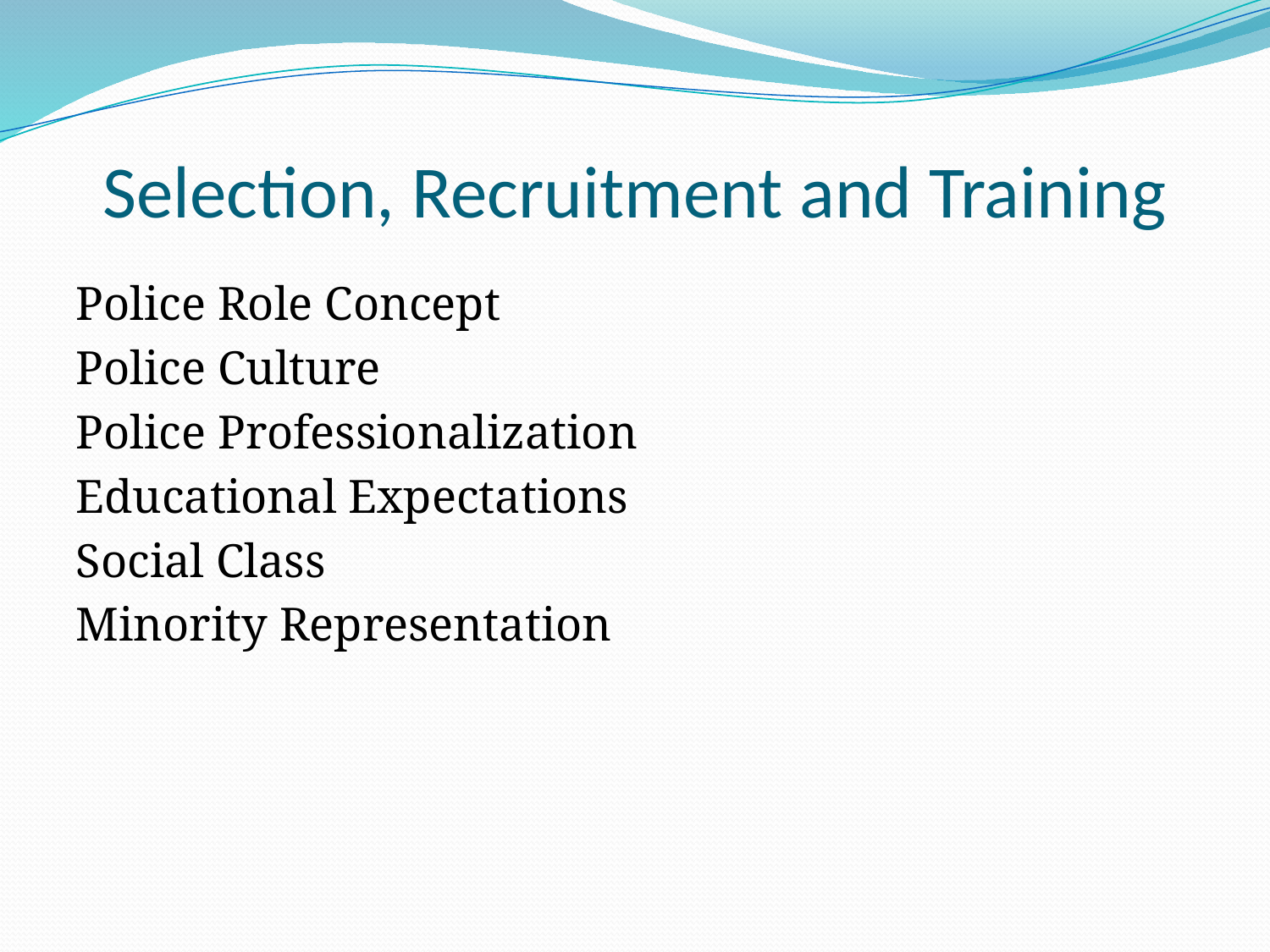

# Selection, Recruitment and Training
Police Role Concept
Police Culture
Police Professionalization
Educational Expectations
Social Class
Minority Representation